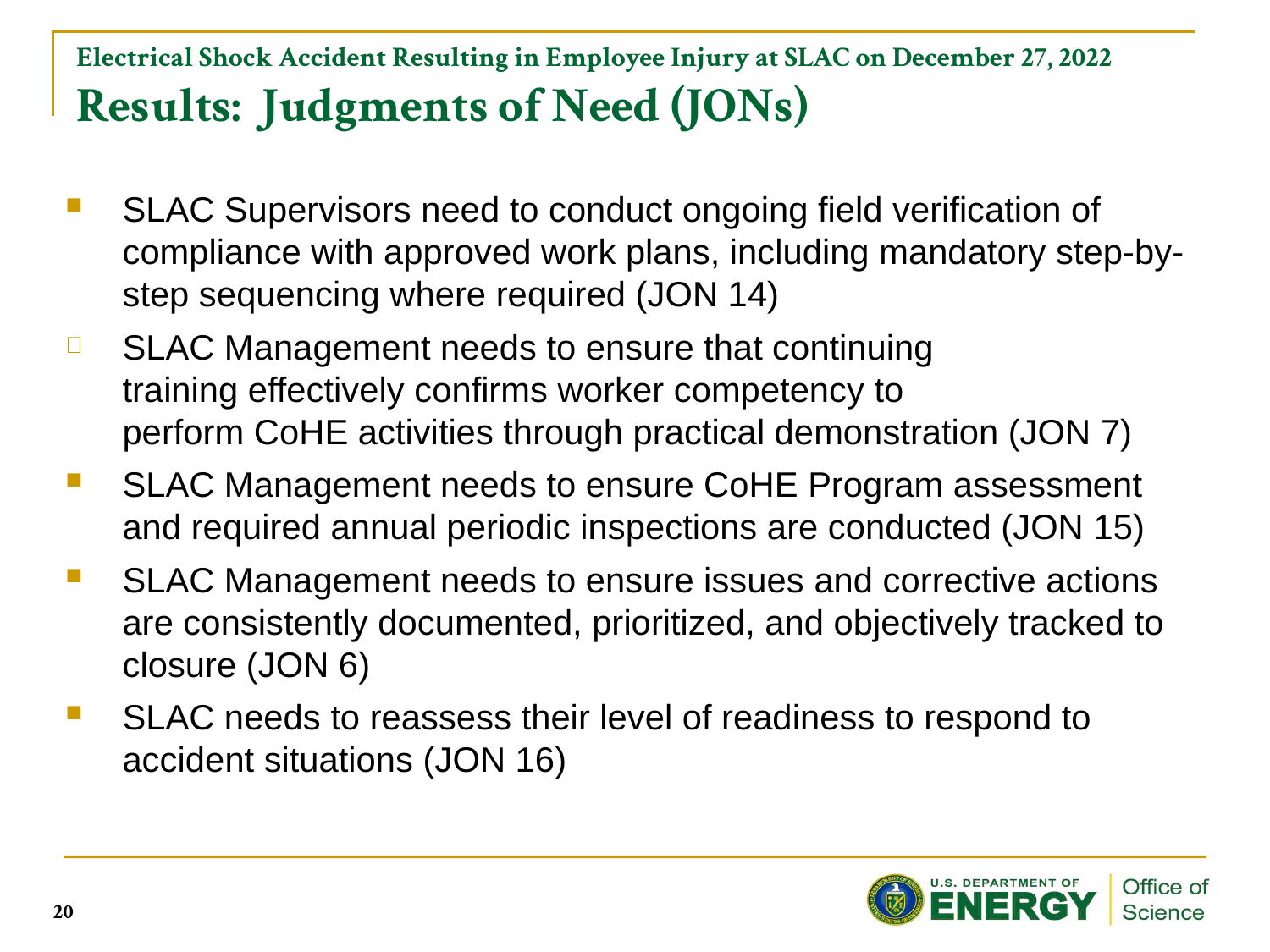

# Electrical Shock Accident Resulting in Employee Injury at SLAC on December 27, 2022 Results:  Judgments of Need (JONs)
SLAC Supervisors need to conduct ongoing field verification of compliance with approved work plans, including mandatory step-by-step sequencing where required (JON 14)
SLAC Management needs to ensure that continuing training effectively confirms worker competency to perform CoHE activities through practical demonstration (JON 7)
SLAC Management needs to ensure CoHE Program assessment and required annual periodic inspections are conducted (JON 15)
SLAC Management needs to ensure issues and corrective actions are consistently documented, prioritized, and objectively tracked to closure (JON 6)
SLAC needs to reassess their level of readiness to respond to accident situations (JON 16)
20